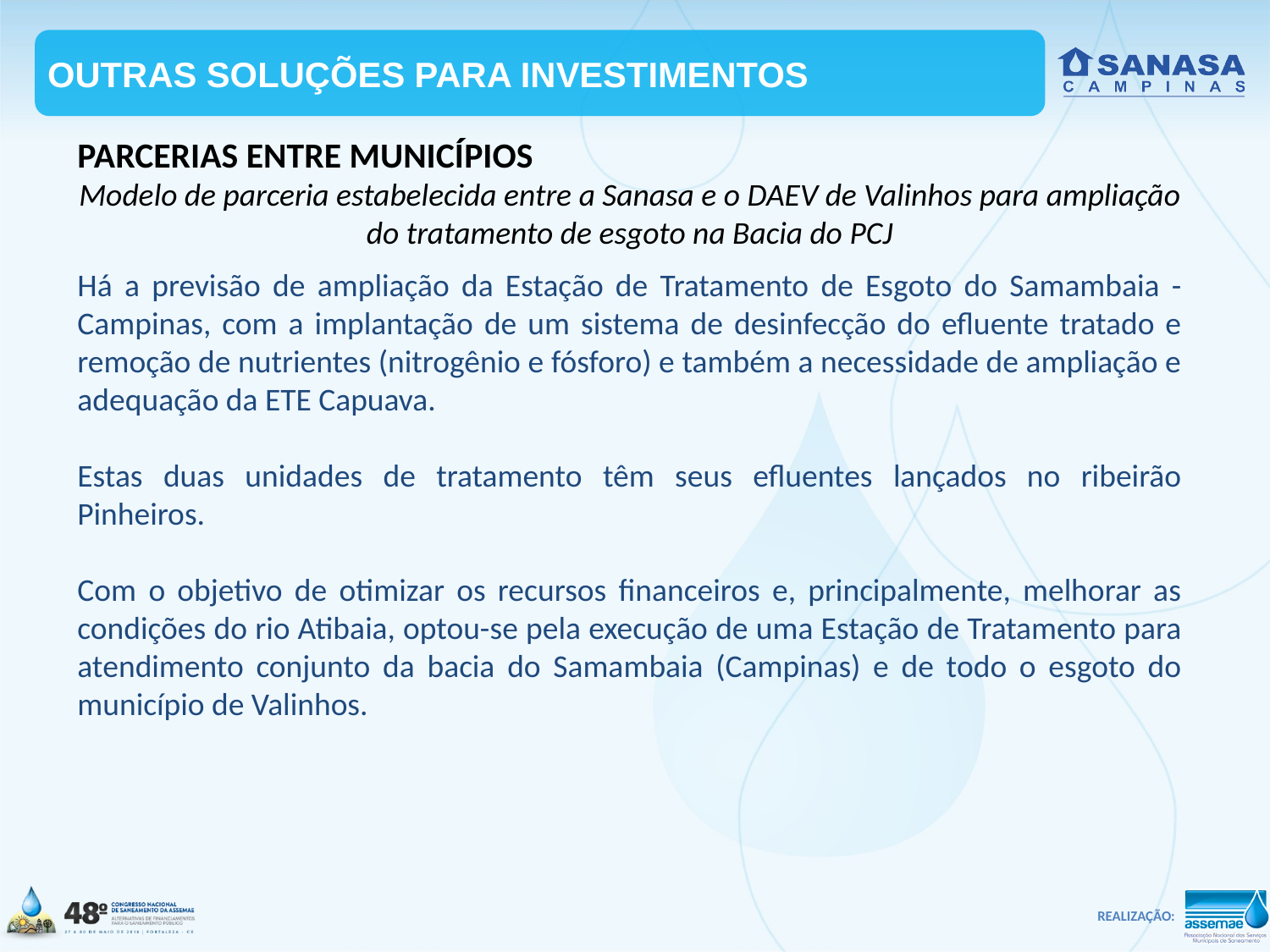

OUTRAS SOLUÇÕES PARA INVESTIMENTOS
PARCERIAS ENTRE MUNICÍPIOS
Modelo de parceria estabelecida entre a Sanasa e o DAEV de Valinhos para ampliação do tratamento de esgoto na Bacia do PCJ
Há a previsão de ampliação da Estação de Tratamento de Esgoto do Samambaia - Campinas, com a implantação de um sistema de desinfecção do efluente tratado e remoção de nutrientes (nitrogênio e fósforo) e também a necessidade de ampliação e adequação da ETE Capuava.

Estas duas unidades de tratamento têm seus efluentes lançados no ribeirão Pinheiros.

Com o objetivo de otimizar os recursos financeiros e, principalmente, melhorar as condições do rio Atibaia, optou-se pela execução de uma Estação de Tratamento para atendimento conjunto da bacia do Samambaia (Campinas) e de todo o esgoto do município de Valinhos.